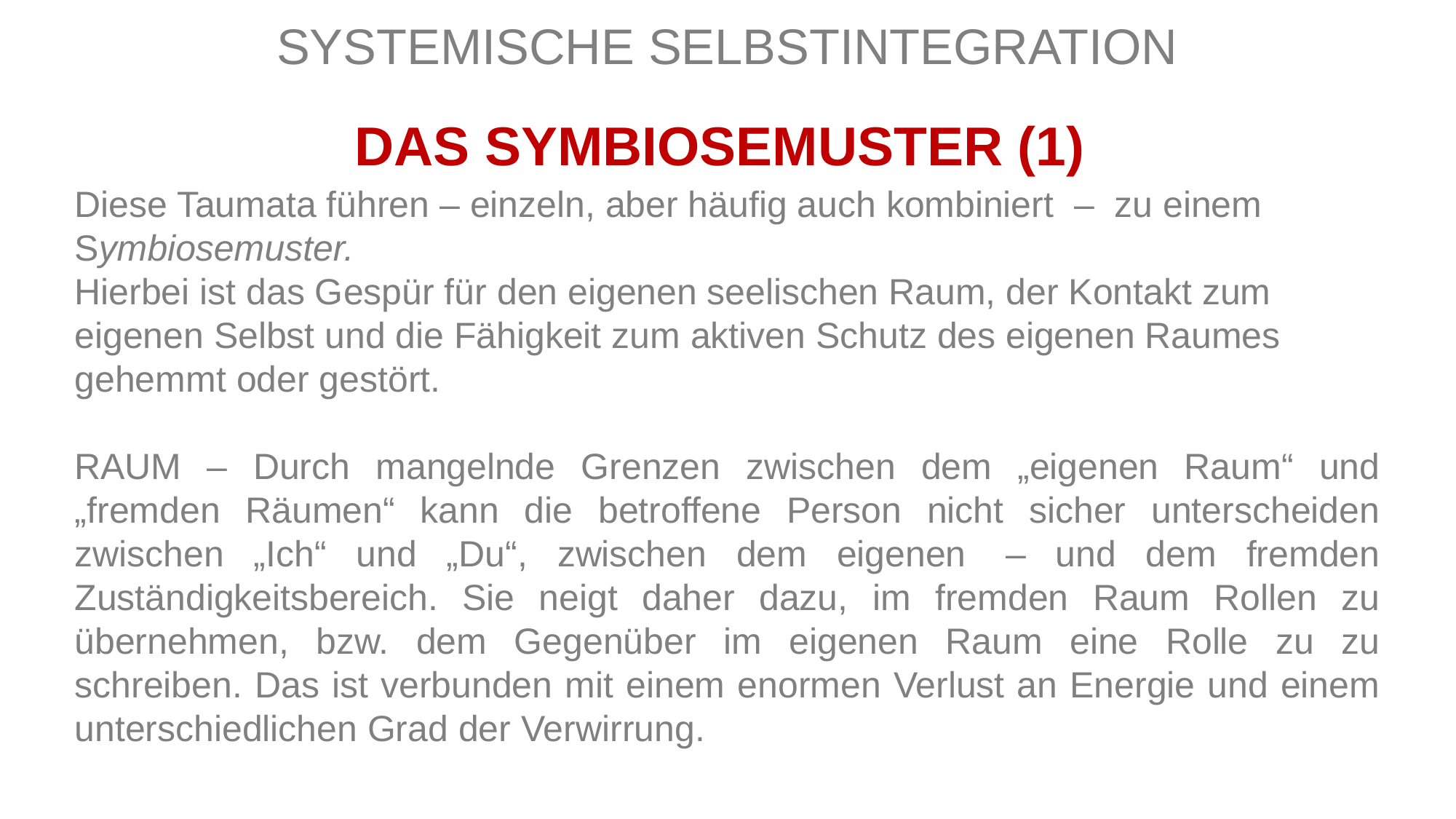

SYSTEMISCHE SELBSTINTEGRATION
DAS SYMBIOSEMUSTER (1)

Diese Taumata führen – einzeln, aber häufig auch kombiniert  –  zu einem Symbiosemuster.
Hierbei ist das Gespür für den eigenen seelischen Raum, der Kontakt zum eigenen Selbst und die Fähigkeit zum aktiven Schutz des eigenen Raumes gehemmt oder gestört.

RAUM – Durch mangelnde Grenzen zwischen dem „eigenen Raum“ und „fremden Räumen“ kann die betroffene Person nicht sicher unterscheiden zwischen „Ich“ und „Du“, zwischen dem eigenen  – und dem fremden Zuständigkeitsbereich. Sie neigt daher dazu, im fremden Raum Rollen zu übernehmen, bzw. dem Gegenüber im eigenen Raum eine Rolle zu zu schreiben. Das ist verbunden mit einem enormen Verlust an Energie und einem unterschiedlichen Grad der Verwirrung.